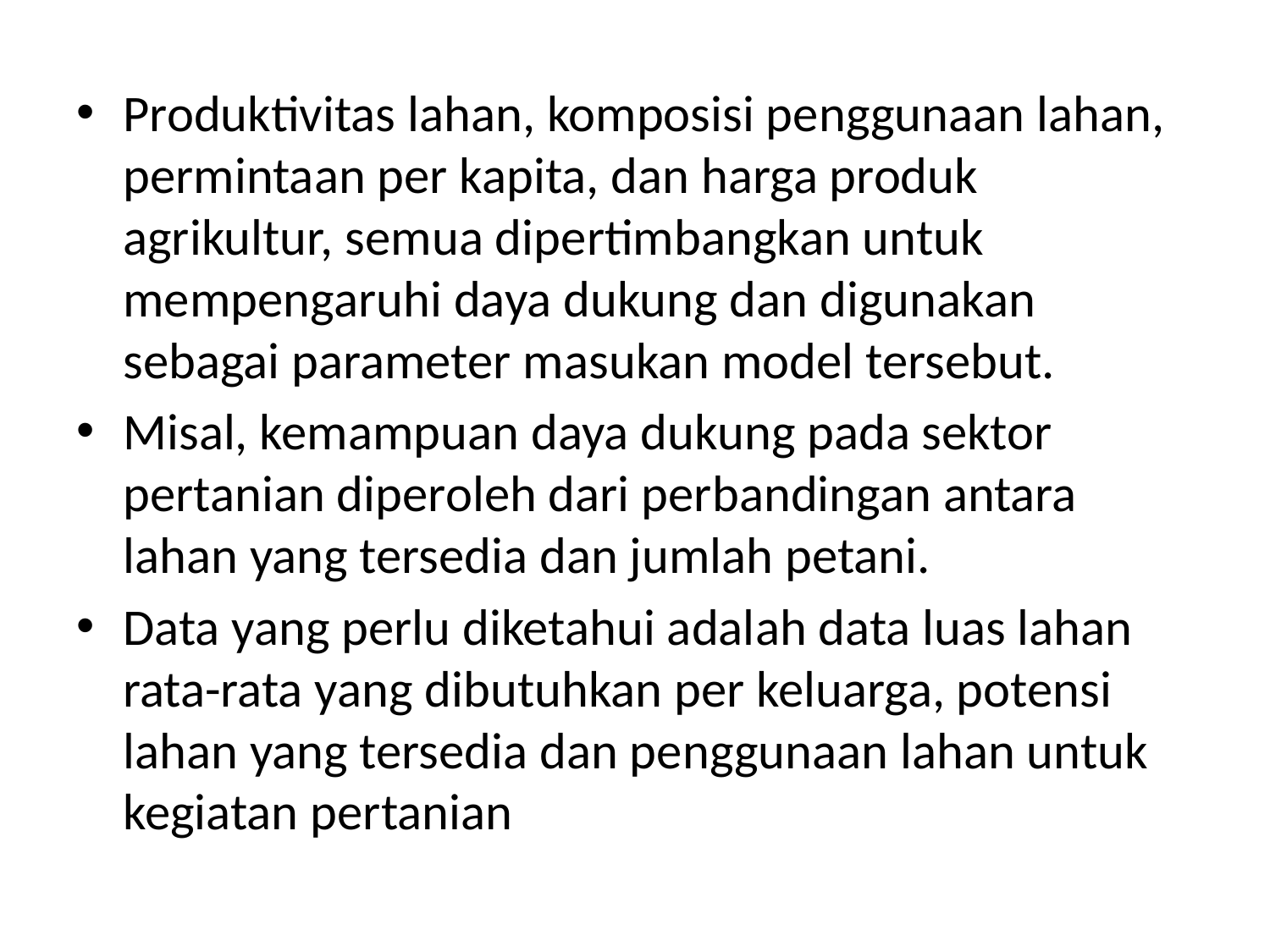

Produktivitas lahan, komposisi penggunaan lahan, permintaan per kapita, dan harga produk agrikultur, semua dipertimbangkan untuk mempengaruhi daya dukung dan digunakan sebagai parameter masukan model tersebut.
Misal, kemampuan daya dukung pada sektor pertanian diperoleh dari perbandingan antara lahan yang tersedia dan jumlah petani.
Data yang perlu diketahui adalah data luas lahan rata-rata yang dibutuhkan per keluarga, potensi lahan yang tersedia dan penggunaan lahan untuk kegiatan pertanian